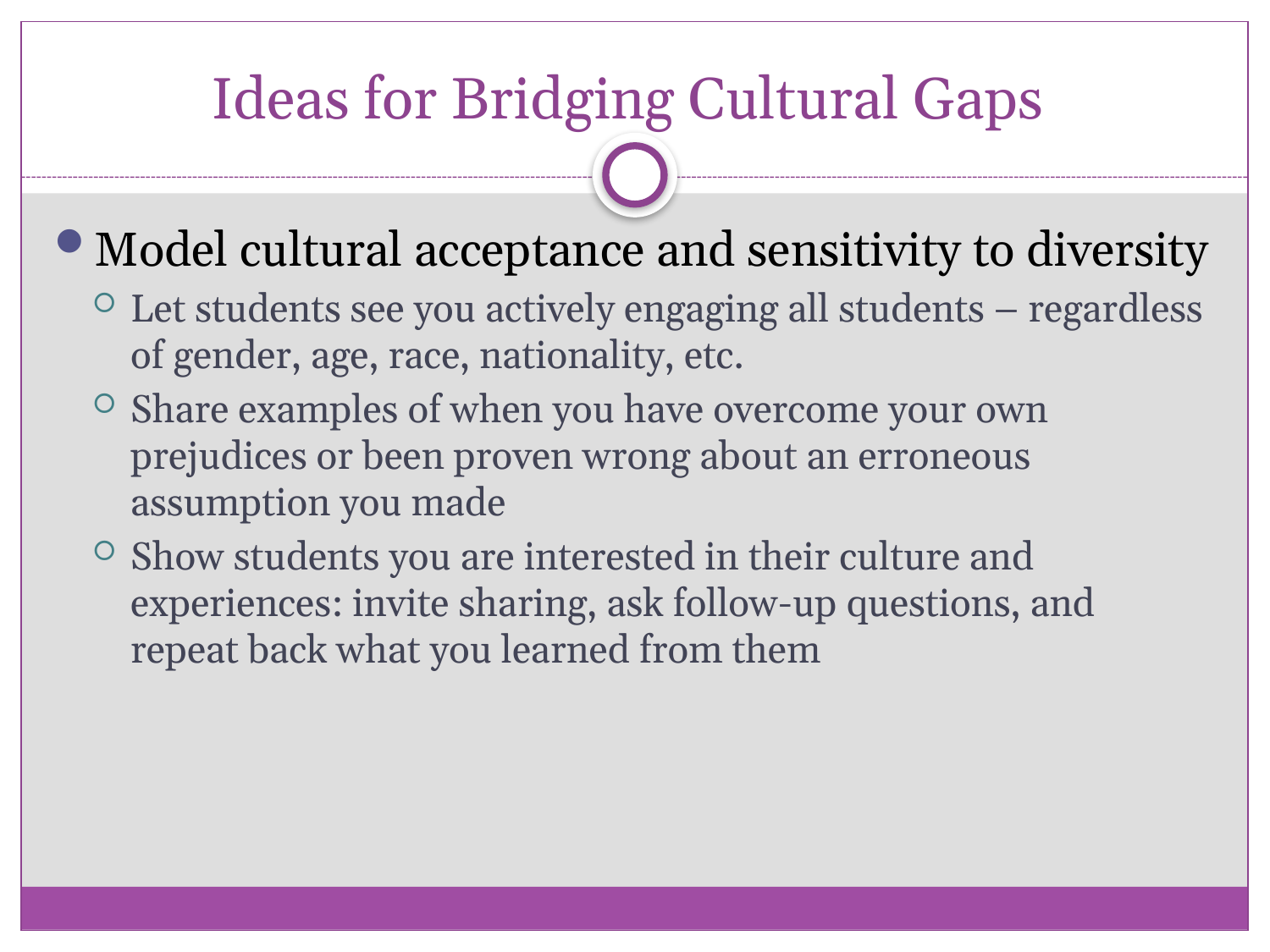

# Ideas for Bridging Cultural Gaps
Model cultural acceptance and sensitivity to diversity
Let students see you actively engaging all students – regardless of gender, age, race, nationality, etc.
Share examples of when you have overcome your own prejudices or been proven wrong about an erroneous assumption you made
Show students you are interested in their culture and experiences: invite sharing, ask follow-up questions, and repeat back what you learned from them